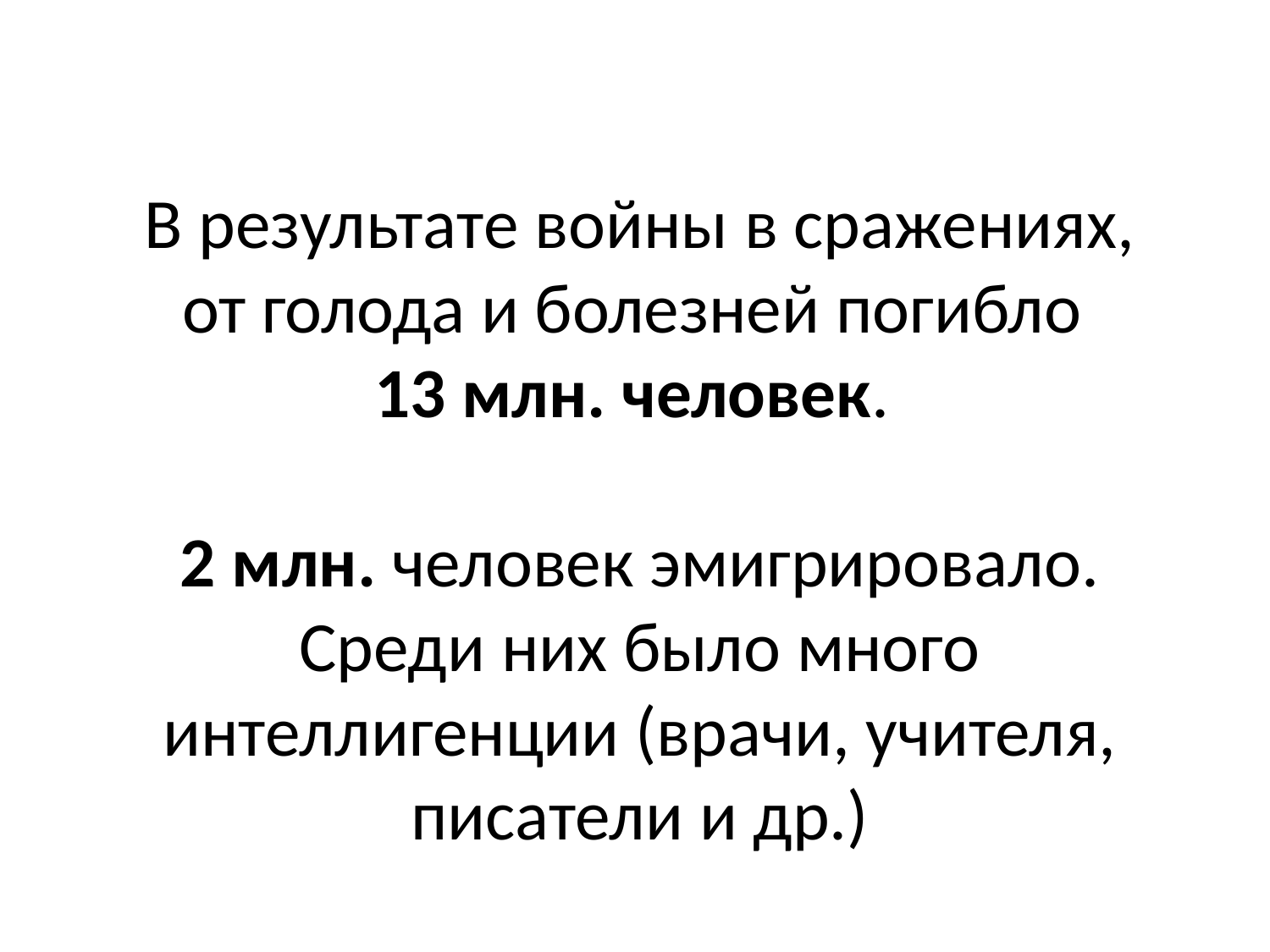

# В результате войны в сражениях, от голода и болезней погибло 13 млн. человек. 2 млн. человек эмигрировало. Среди них было много интеллигенции (врачи, учителя, писатели и др.)